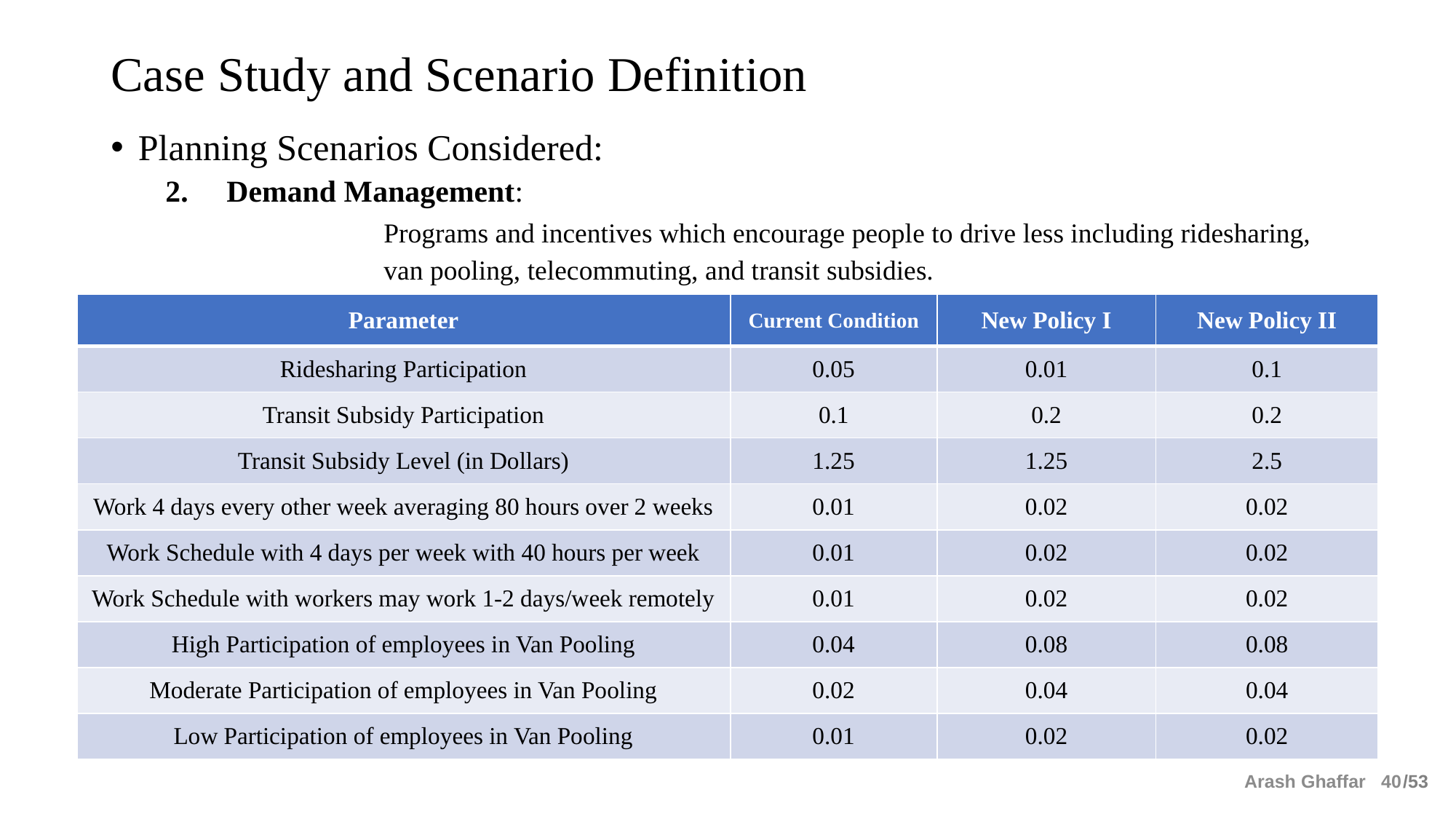

# Case Study and Scenario Definition
Planning Scenarios Considered:
2.     Demand Management:
		Programs and incentives which encourage people to drive less including ridesharing,
		van pooling, telecommuting, and transit subsidies.
| Parameter | Current Condition | New Policy I | New Policy II |
| --- | --- | --- | --- |
| Ridesharing Participation | 0.05 | 0.01 | 0.1 |
| Transit Subsidy Participation | 0.1 | 0.2 | 0.2 |
| Transit Subsidy Level (in Dollars) | 1.25 | 1.25 | 2.5 |
| Work 4 days every other week averaging 80 hours over 2 weeks | 0.01 | 0.02 | 0.02 |
| Work Schedule with 4 days per week with 40 hours per week | 0.01 | 0.02 | 0.02 |
| Work Schedule with workers may work 1-2 days/week remotely | 0.01 | 0.02 | 0.02 |
| High Participation of employees in Van Pooling | 0.04 | 0.08 | 0.08 |
| Moderate Participation of employees in Van Pooling | 0.02 | 0.04 | 0.04 |
| Low Participation of employees in Van Pooling | 0.01 | 0.02 | 0.02 |
Arash Ghaffar   40